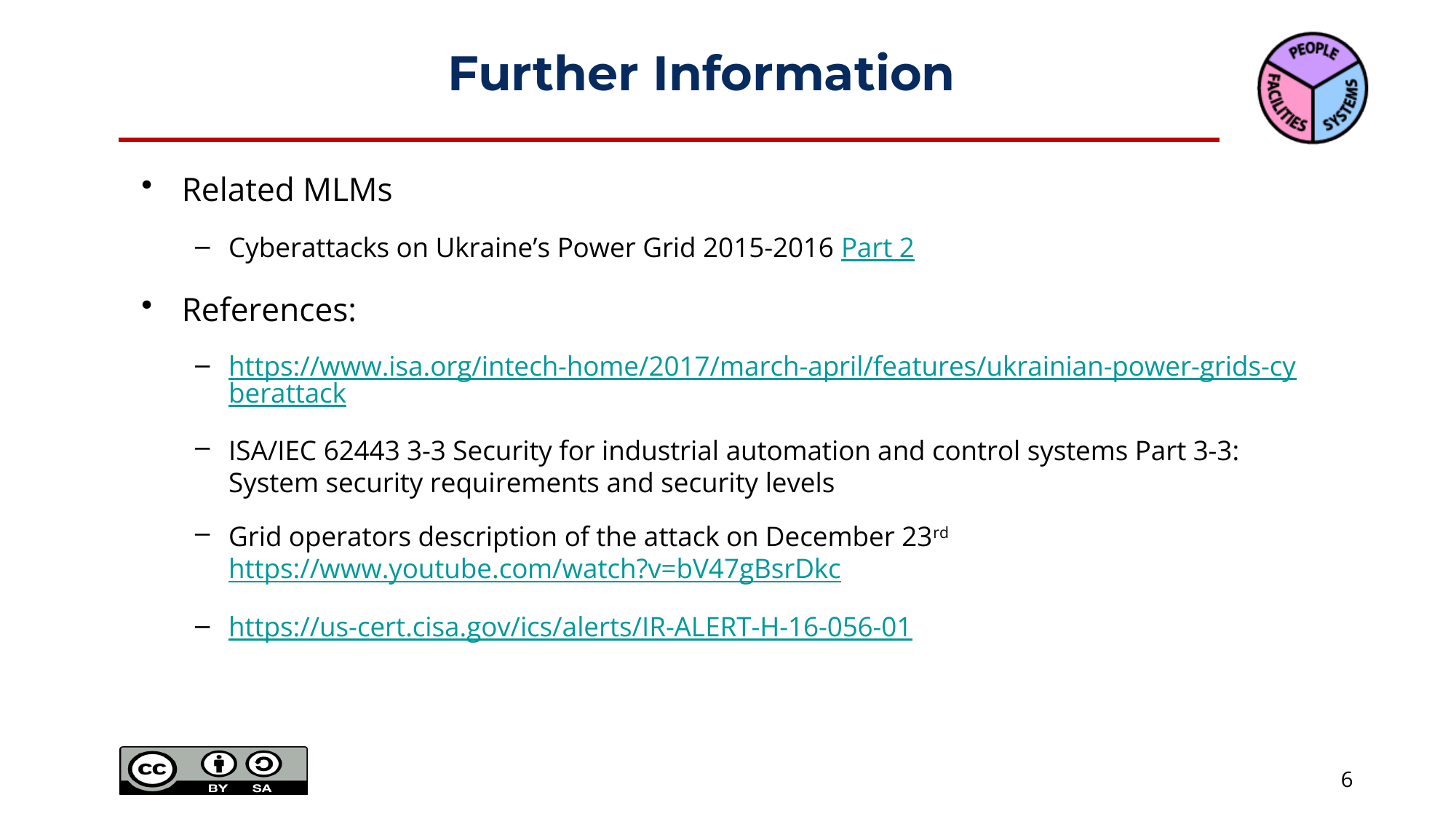

# Further Information
Related MLMs
Cyberattacks on Ukraine’s Power Grid 2015-2016 Part 2
References:
https://www.isa.org/intech-home/2017/march-april/features/ukrainian-power-grids-cyberattack
ISA/IEC 62443 3-3 Security for industrial automation and control systems Part 3-3: System security requirements and security levels
Grid operators description of the attack on December 23rd https://www.youtube.com/watch?v=bV47gBsrDkc
https://us-cert.cisa.gov/ics/alerts/IR-ALERT-H-16-056-01